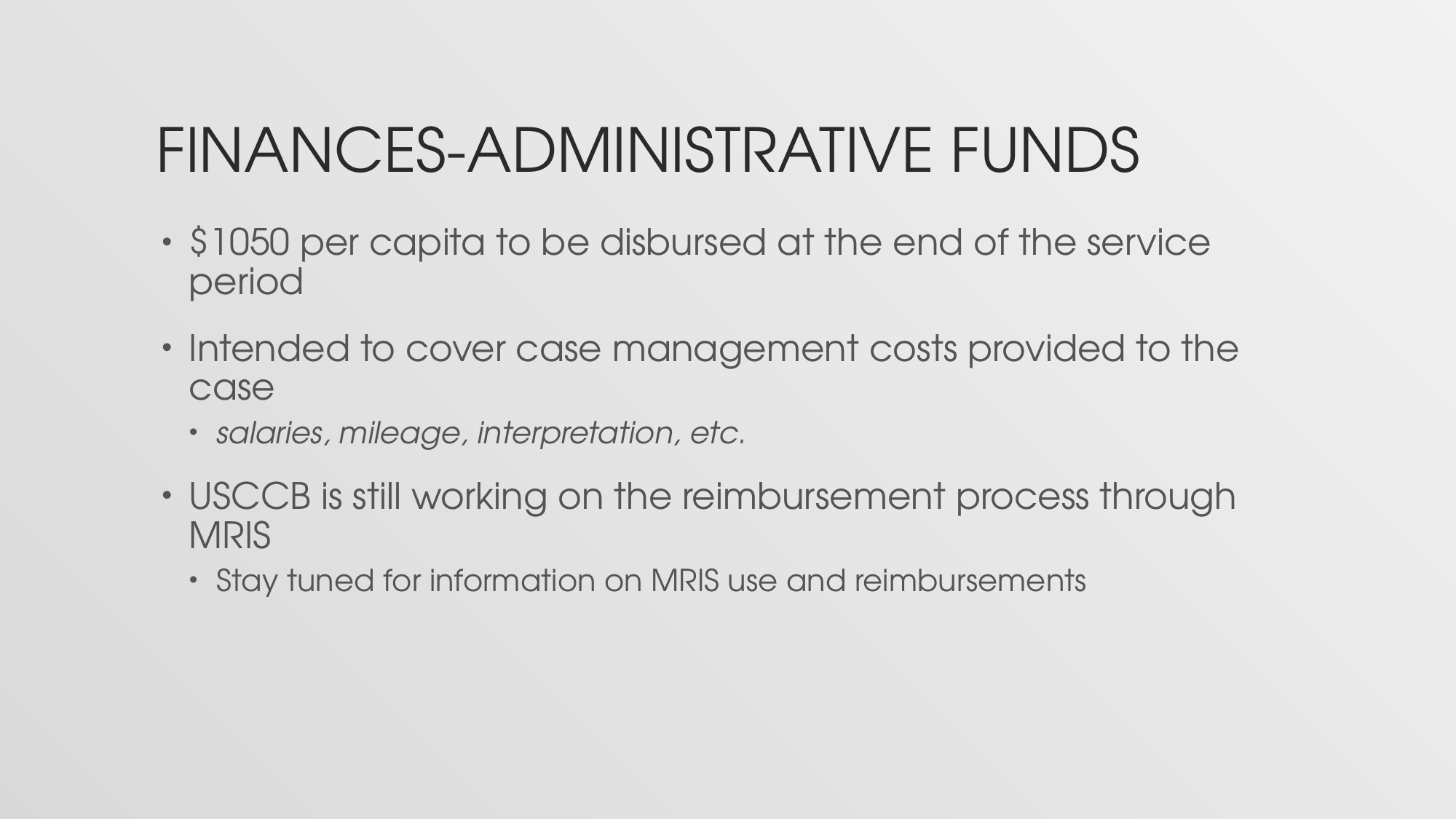

# Finances-Administrative Funds
$1050 per capita to be disbursed at the end of the service period
Intended to cover case management costs provided to the case
salaries, mileage, interpretation, etc.
USCCB is still working on the reimbursement process through MRIS
Stay tuned for information on MRIS use and reimbursements